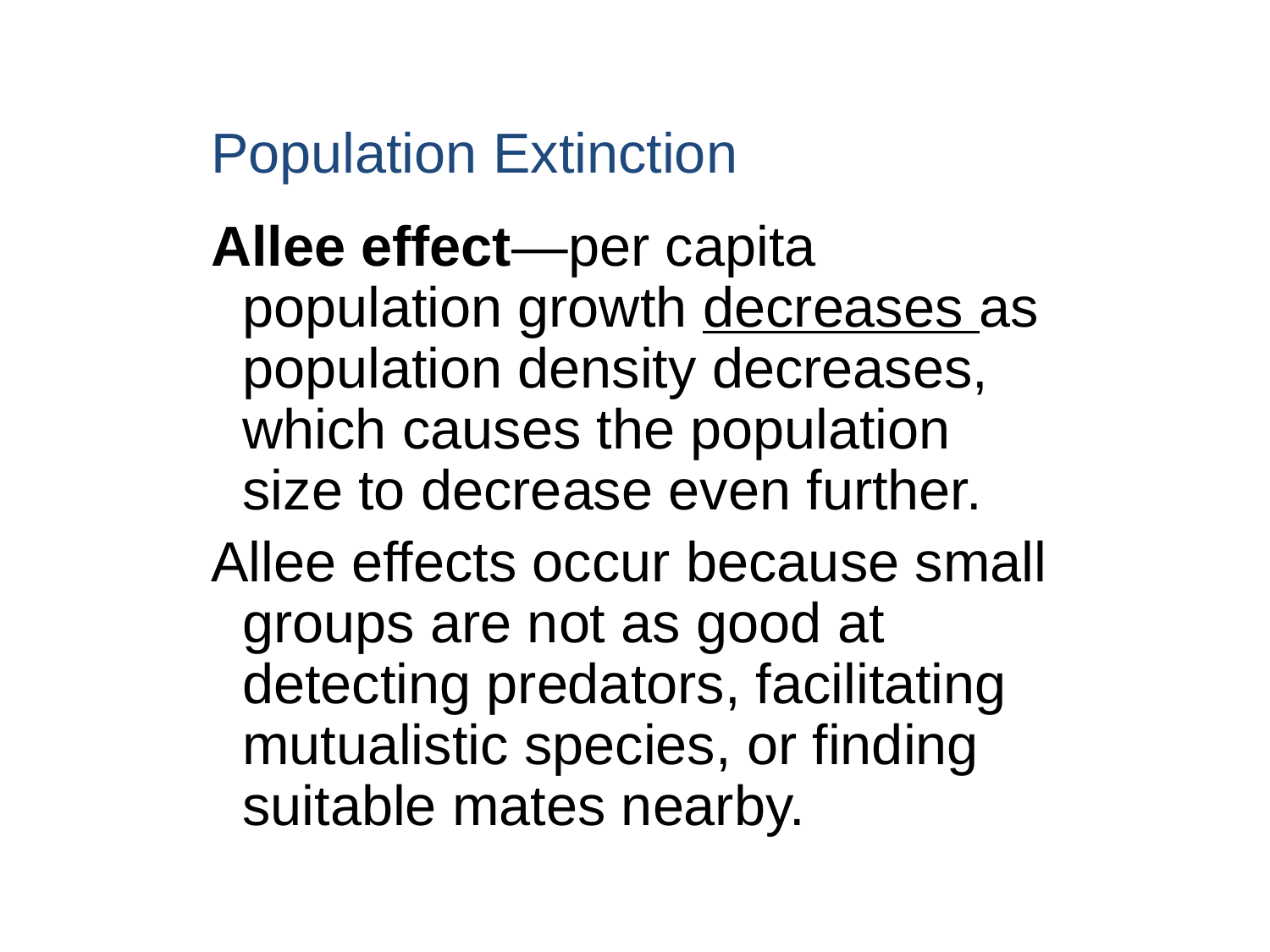

Population Extinction
Allee effect—per capita population growth decreases as population density decreases, which causes the population size to decrease even further.
Allee effects occur because small groups are not as good at detecting predators, facilitating mutualistic species, or finding suitable mates nearby.